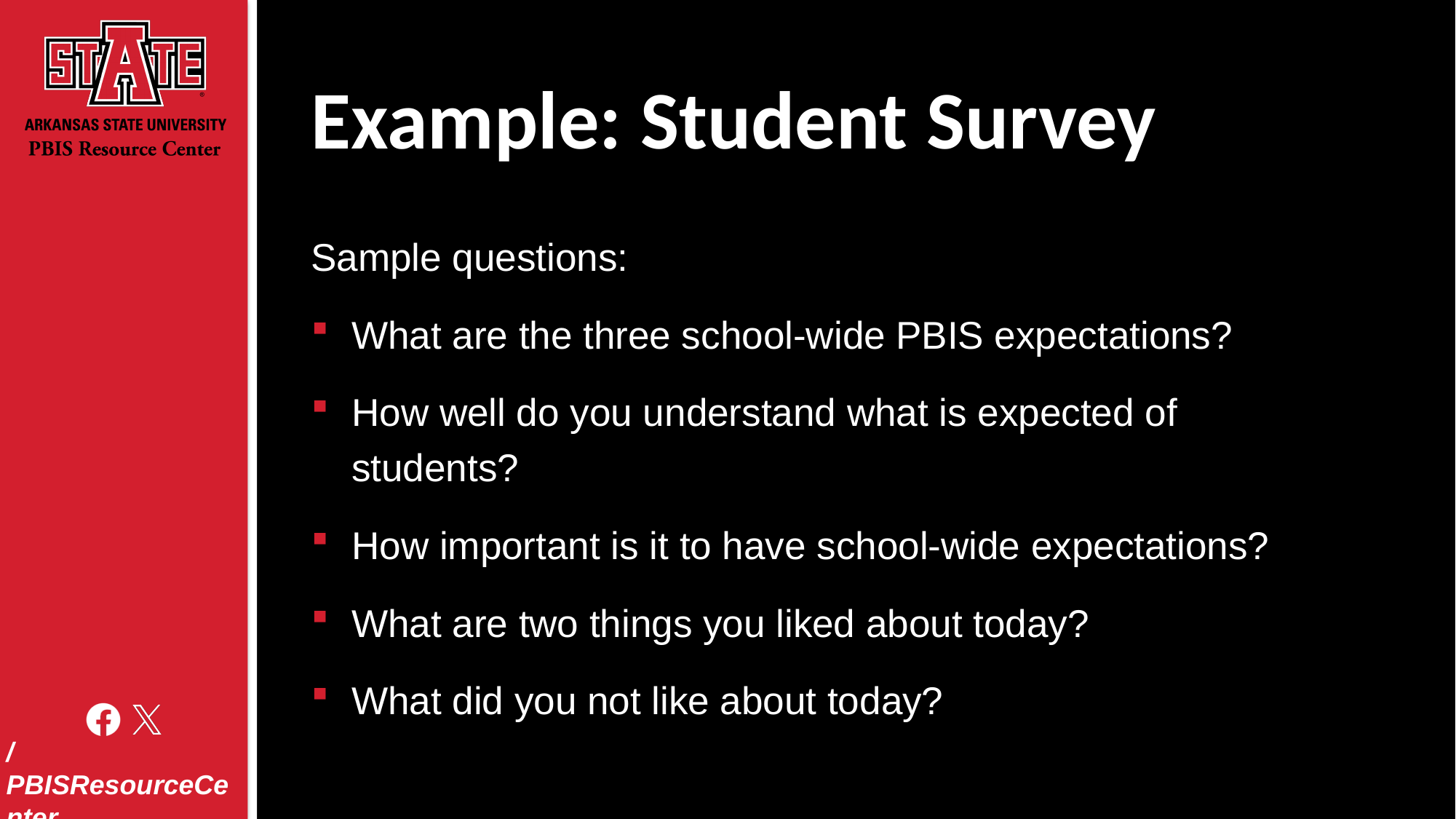

# Example: Student Survey
Sample questions:
What are the three school-wide PBIS expectations?
How well do you understand what is expected of students?
How important is it to have school-wide expectations?
What are two things you liked about today?
What did you not like about today?